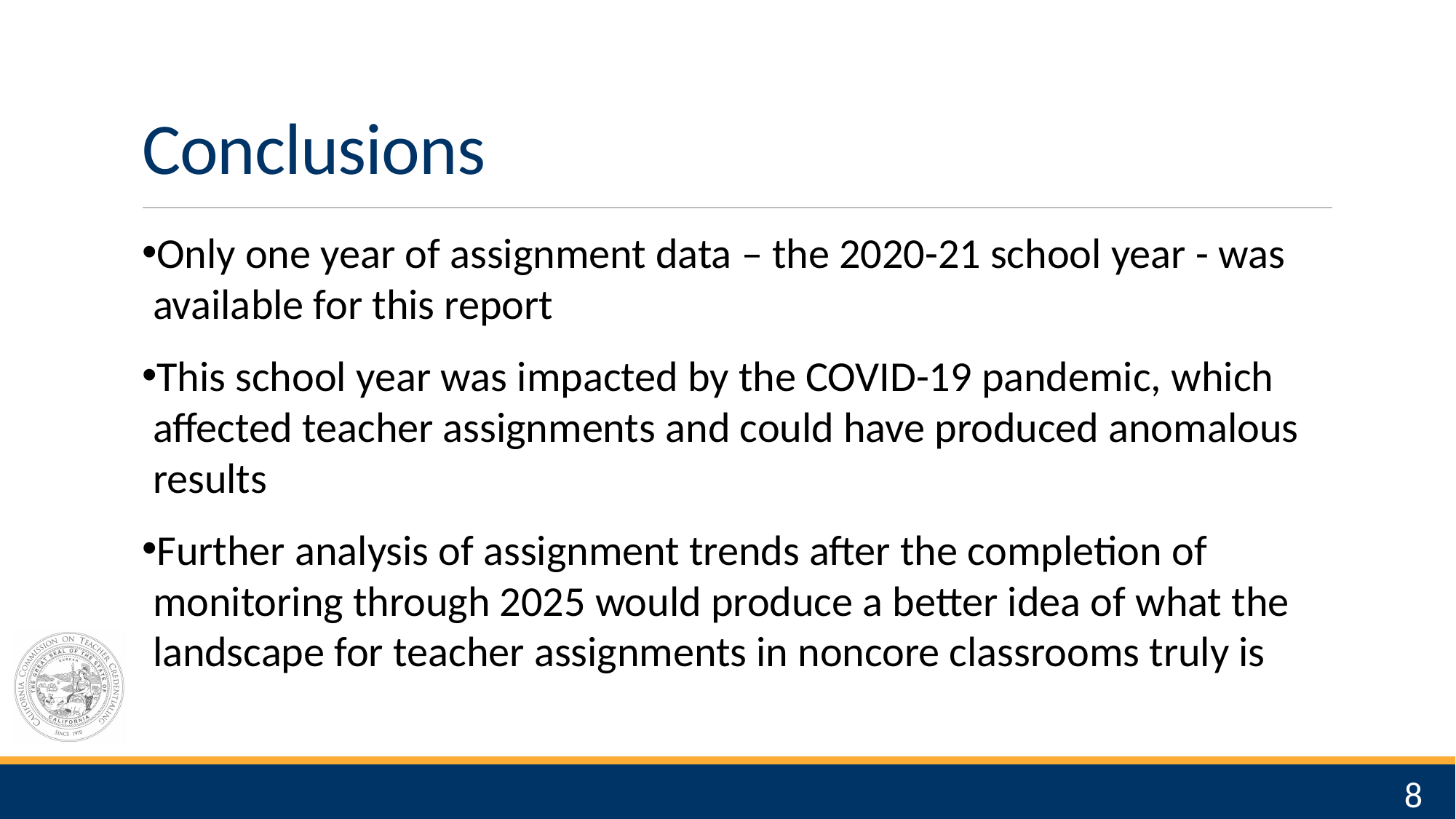

# Conclusions
Only one year of assignment data – the 2020-21 school year - was available for this report
This school year was impacted by the COVID-19 pandemic, which affected teacher assignments and could have produced anomalous results
Further analysis of assignment trends after the completion of monitoring through 2025 would produce a better idea of what the landscape for teacher assignments in noncore classrooms truly is
8